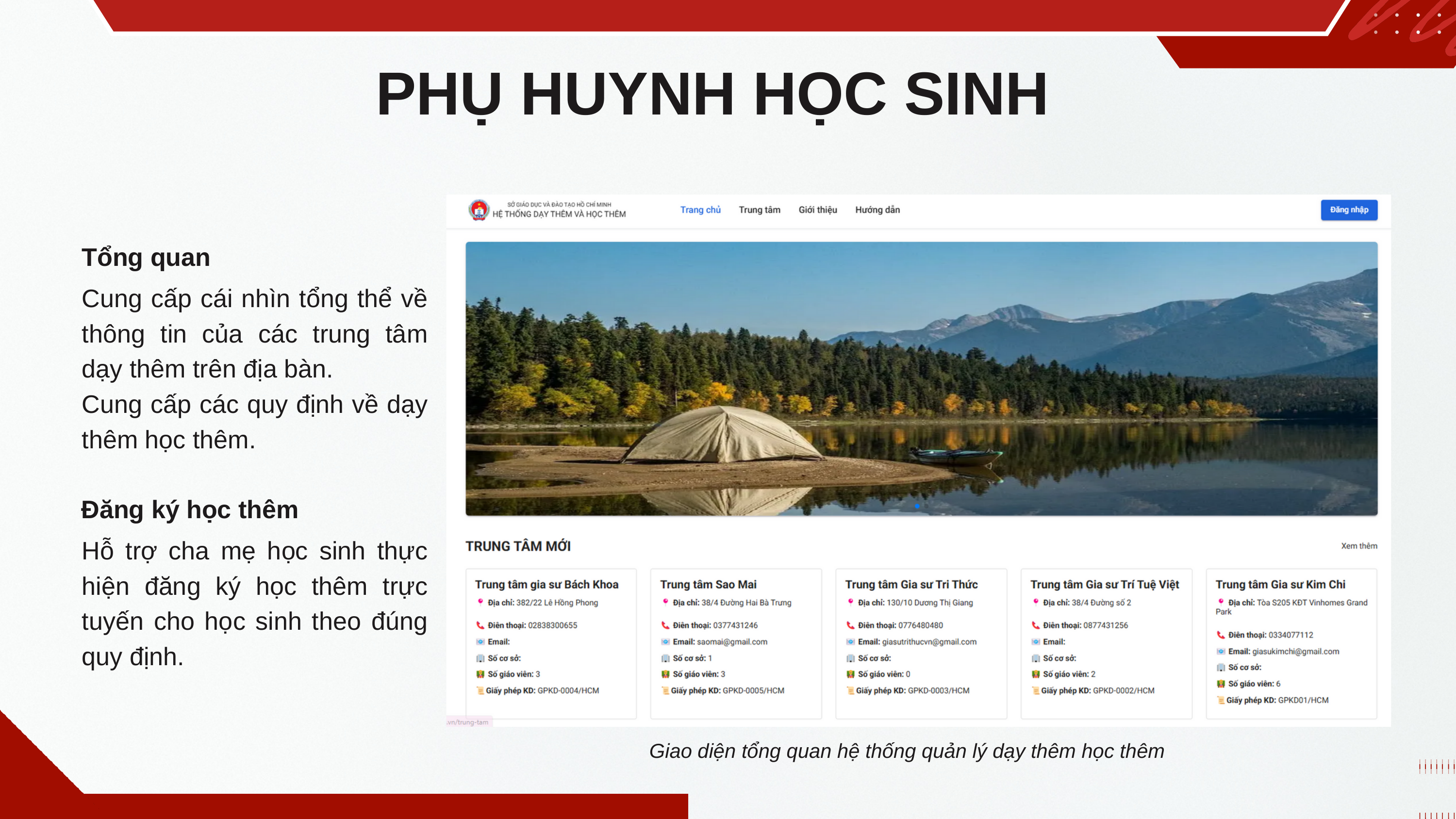

PHỤ HUYNH HỌC SINH

Tổng quan
Cung cấp cái nhìn tổng thể về thông tin của các trung tâm dạy thêm trên địa bàn.
Cung cấp các quy định về dạy thêm học thêm.
Đăng ký học thêm
Hỗ trợ cha mẹ học sinh thực hiện đăng ký học thêm trực tuyến cho học sinh theo đúng quy định.

Giao diện tổng quan hệ thống quản lý dạy thêm học thêm